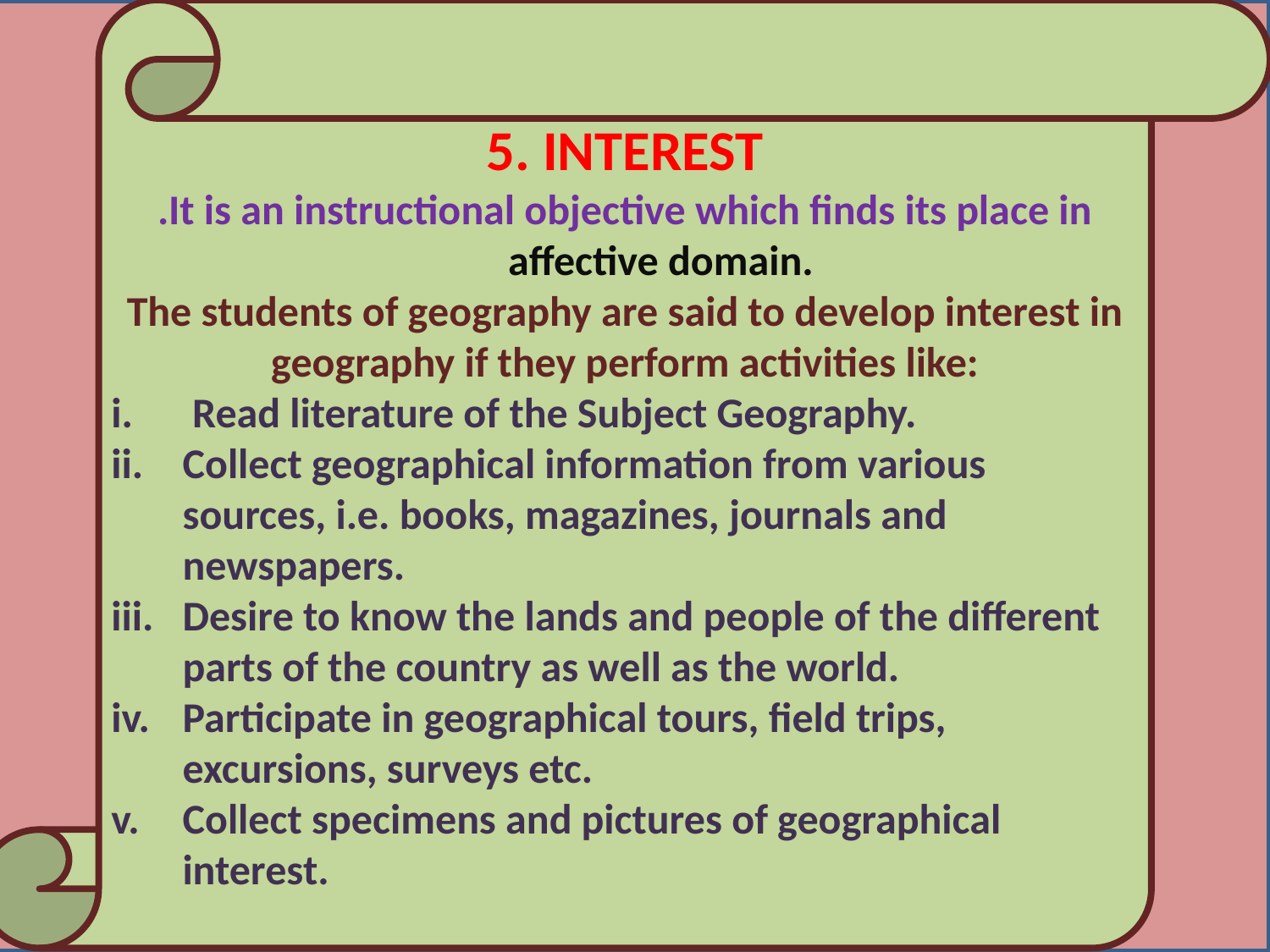

5. INTEREST
.It is an instructional objective which finds its place in affective domain.
The students of geography are said to develop interest in geography if they perform activities like:
 Read literature of the Subject Geography.
Collect geographical information from various sources, i.e. books, magazines, journals and newspapers.
Desire to know the lands and people of the different parts of the country as well as the world.
Participate in geographical tours, field trips, excursions, surveys etc.
Collect specimens and pictures of geographical interest.